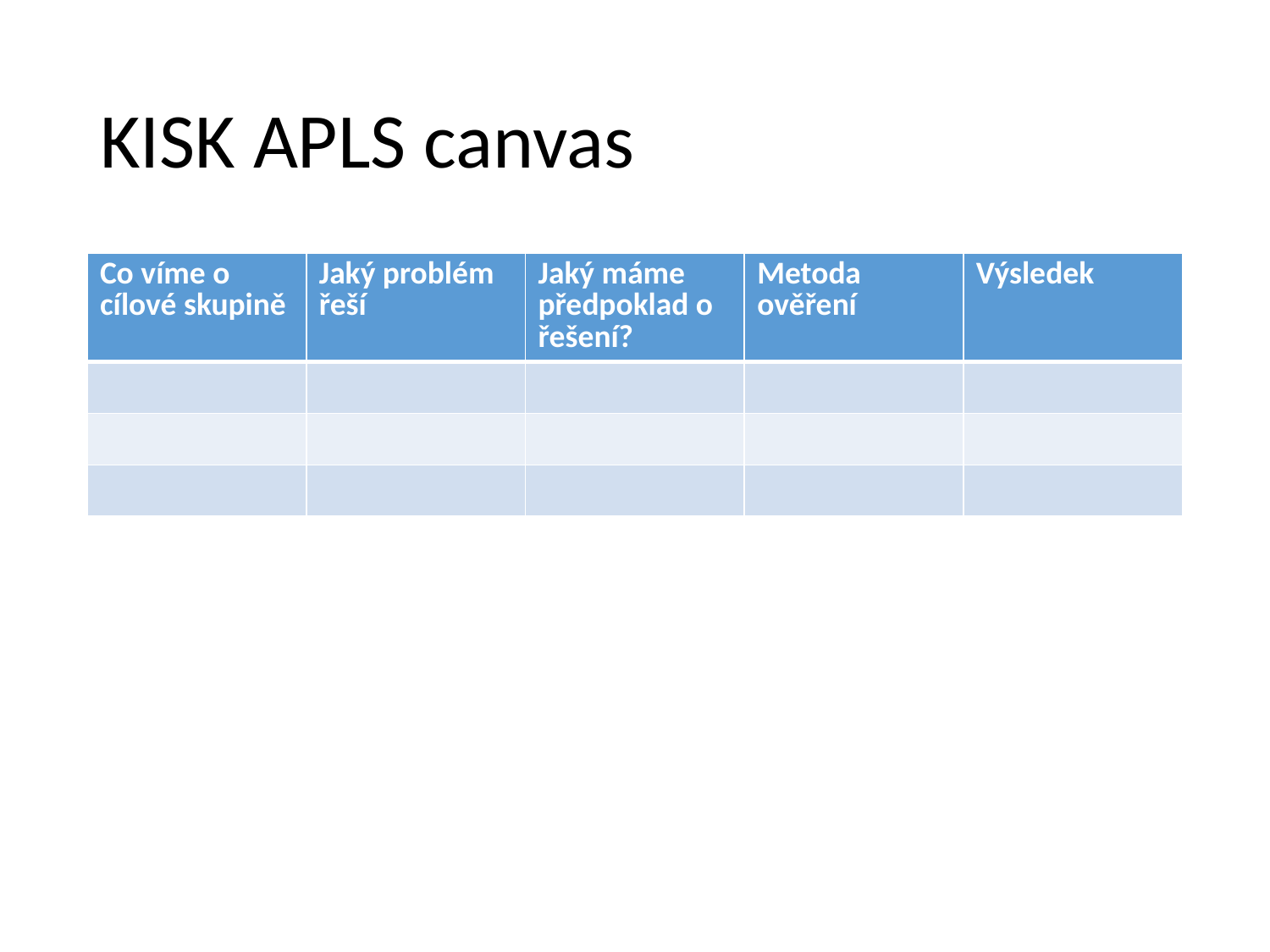

# KISK APLS canvas
| Co víme o cílové skupině | Jaký problém řeší | Jaký máme předpoklad o řešení? | Metoda ověření | Výsledek |
| --- | --- | --- | --- | --- |
|  |  |  |  |  |
|  |  |  |  |  |
|  |  |  |  |  |